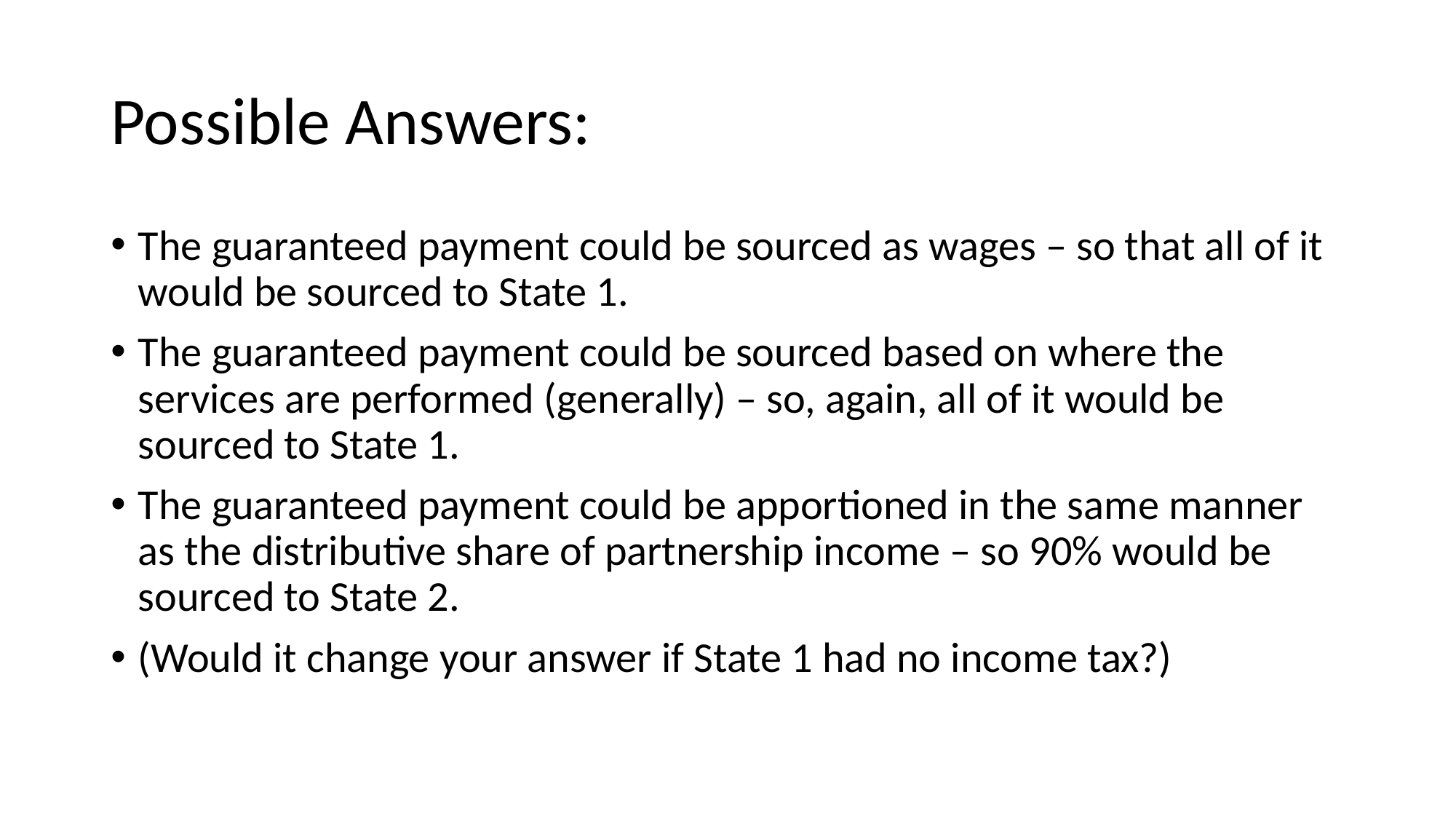

# Possible Answers:
The guaranteed payment could be sourced as wages – so that all of it would be sourced to State 1.
The guaranteed payment could be sourced based on where the services are performed (generally) – so, again, all of it would be sourced to State 1.
The guaranteed payment could be apportioned in the same manner as the distributive share of partnership income – so 90% would be sourced to State 2.
(Would it change your answer if State 1 had no income tax?)